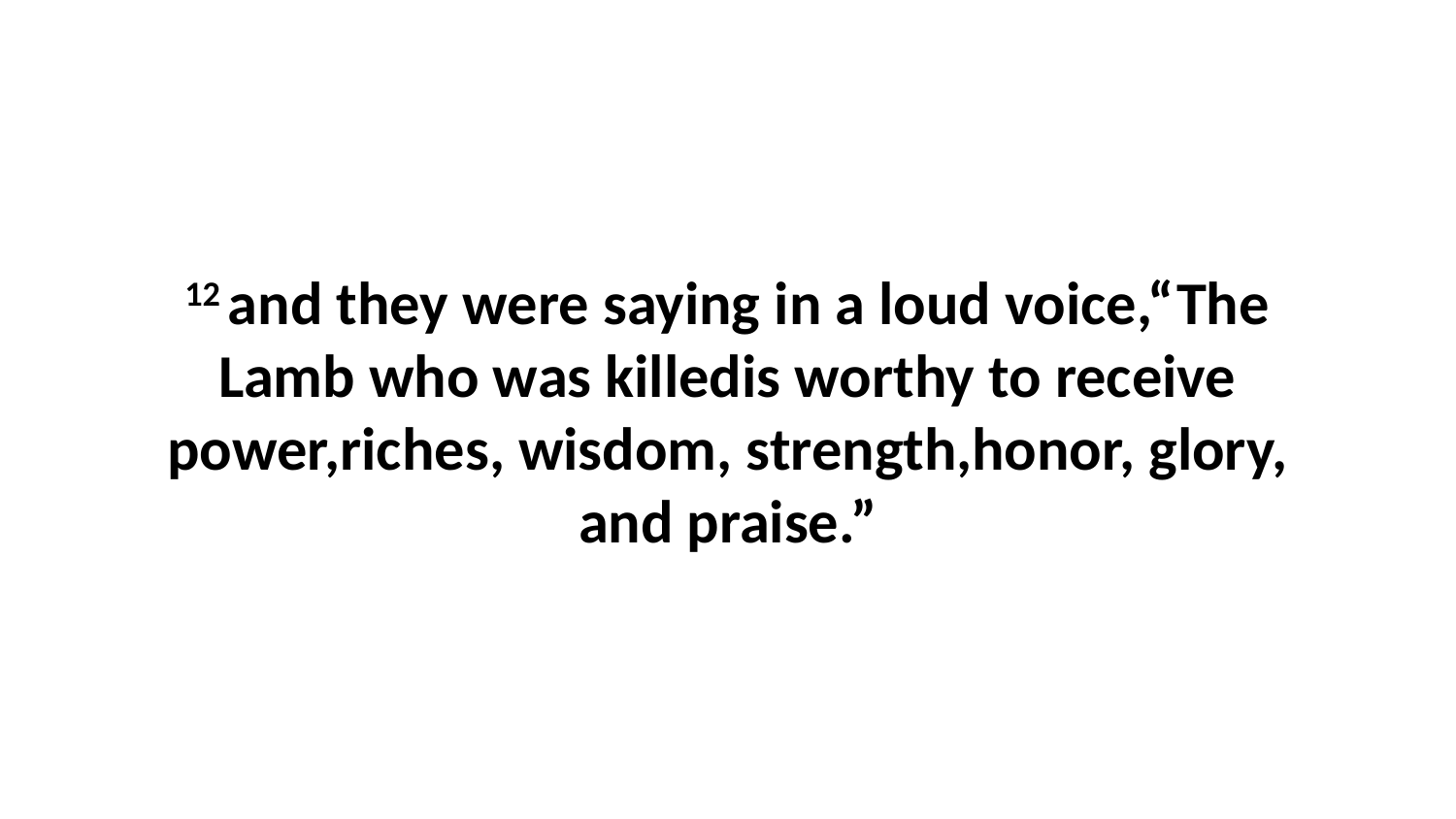

12 and they were saying in a loud voice,“The Lamb who was killedis worthy to receive power,riches, wisdom, strength,honor, glory, and praise.”